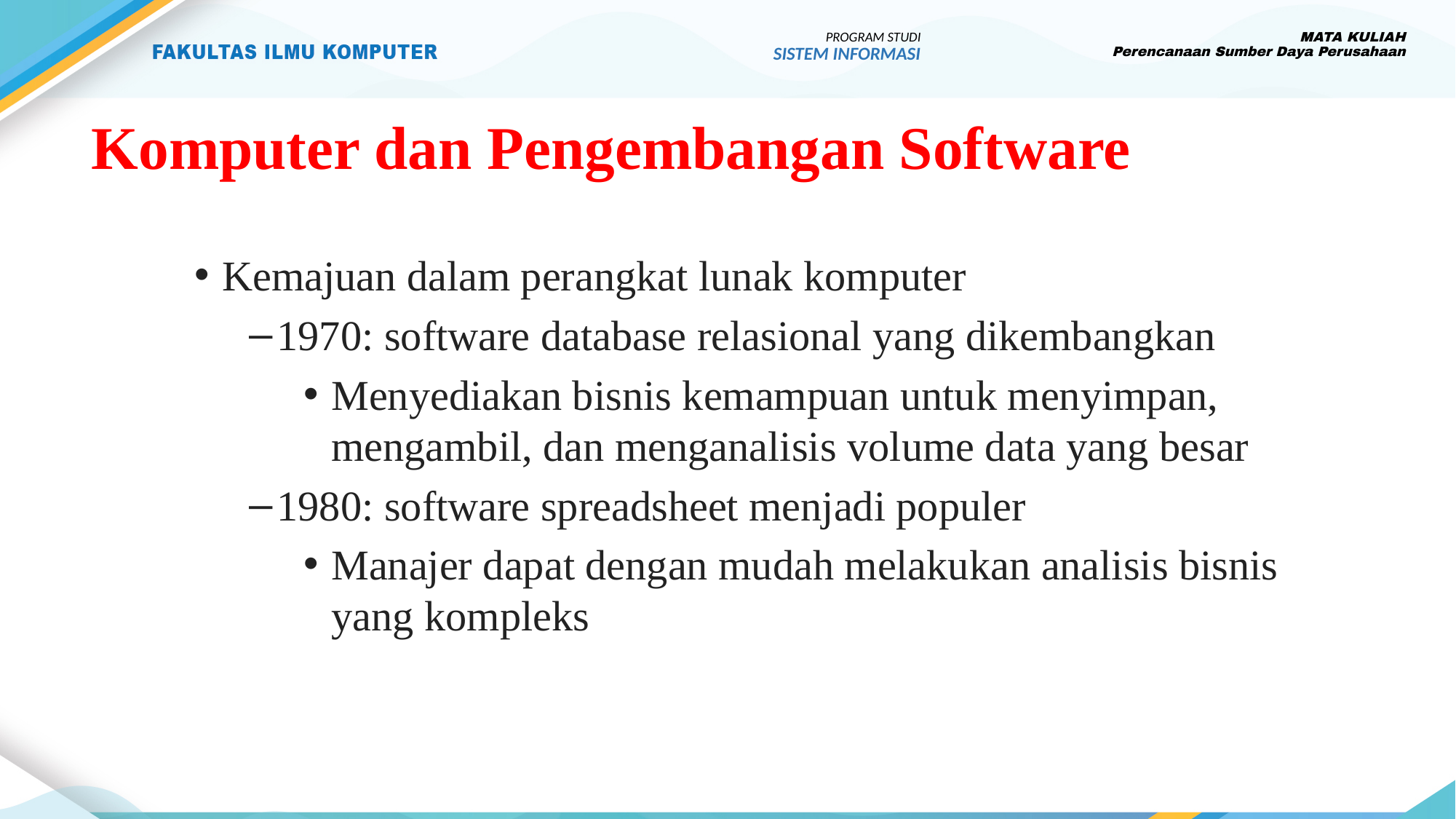

PROGRAM STUDI
SISTEM INFORMASI
MATA KULIAH
Perencanaan Sumber Daya Perusahaan
# Komputer dan Pengembangan Software
Kemajuan dalam perangkat lunak komputer
1970: software database relasional yang dikembangkan
Menyediakan bisnis kemampuan untuk menyimpan, mengambil, dan menganalisis volume data yang besar
1980: software spreadsheet menjadi populer
Manajer dapat dengan mudah melakukan analisis bisnis yang kompleks